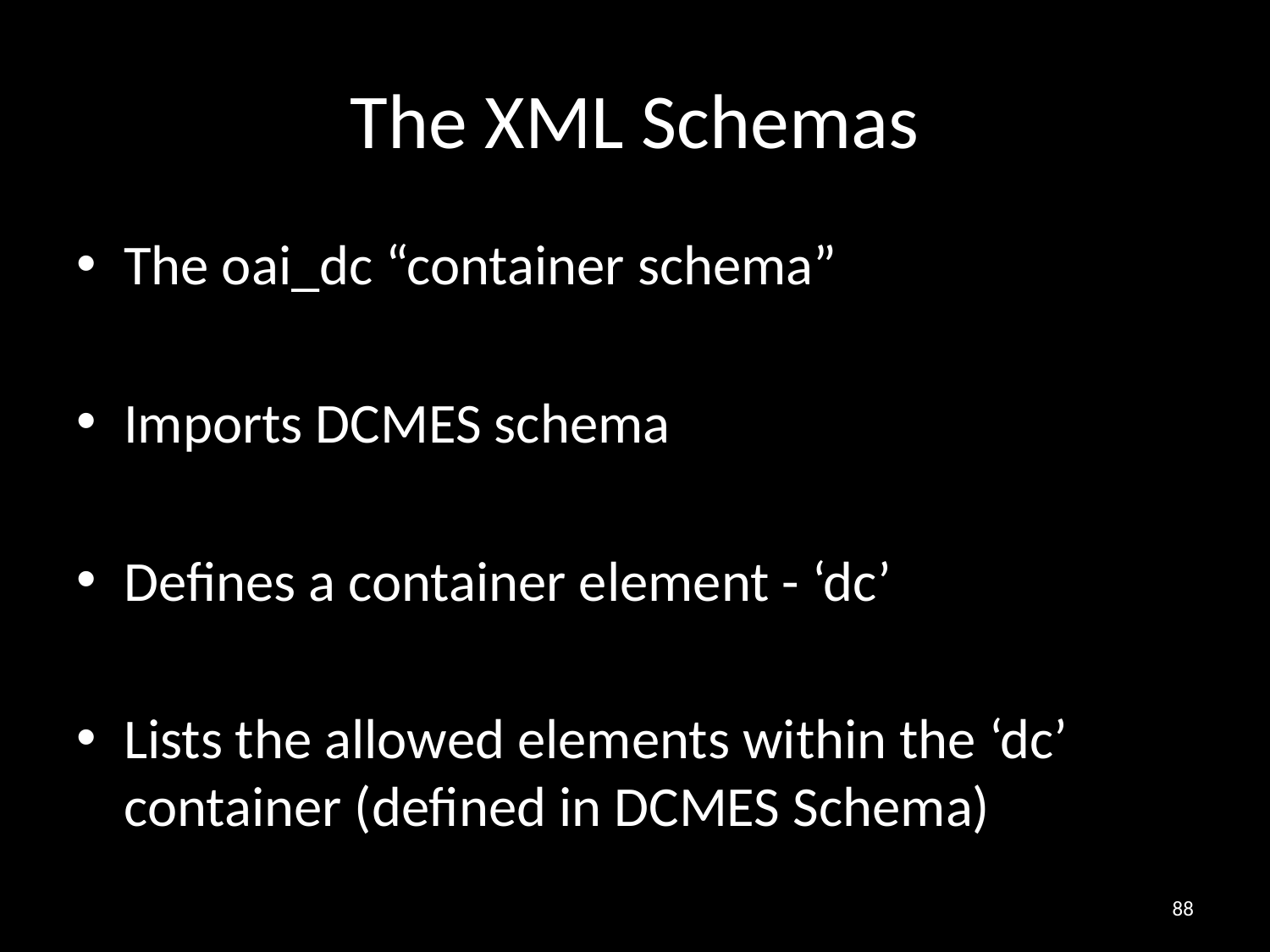

# The XML Schemas
The oai_dc “container schema”

Imports DCMES schema

Defines a container element - ‘dc’

Lists the allowed elements within the ‘dc’ container (defined in DCMES Schema)
88